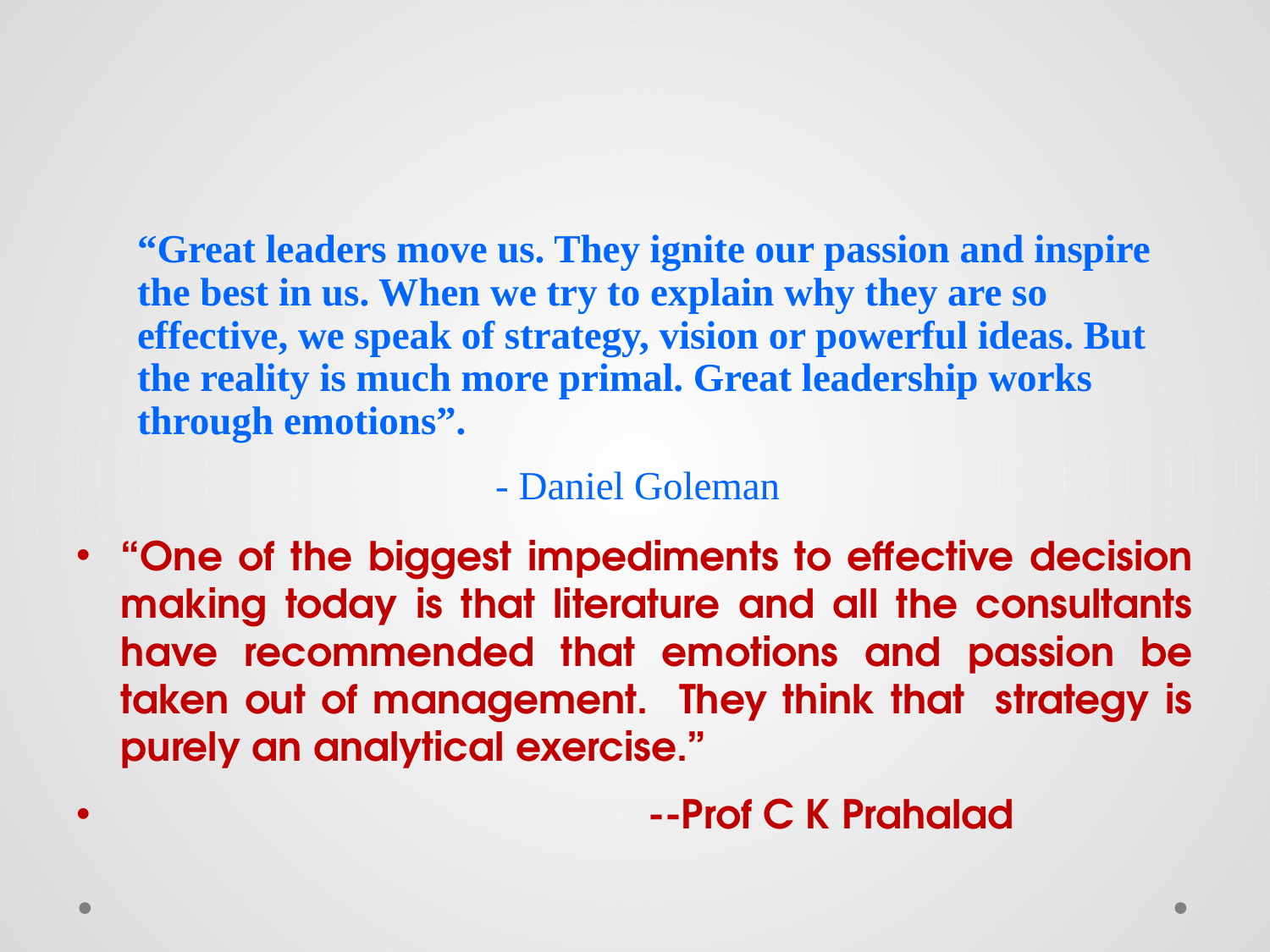

#
“Great leaders move us. They ignite our passion and inspire the best in us. When we try to explain why they are so effective, we speak of strategy, vision or powerful ideas. But the reality is much more primal. Great leadership works through emotions”.
                   			- Daniel Goleman
“One of the biggest impediments to effective decision making today is that literature and all the consultants have recommended that emotions and passion be taken out of management.  They think that  strategy is purely an analytical exercise.”
                                               --Prof C K Prahalad